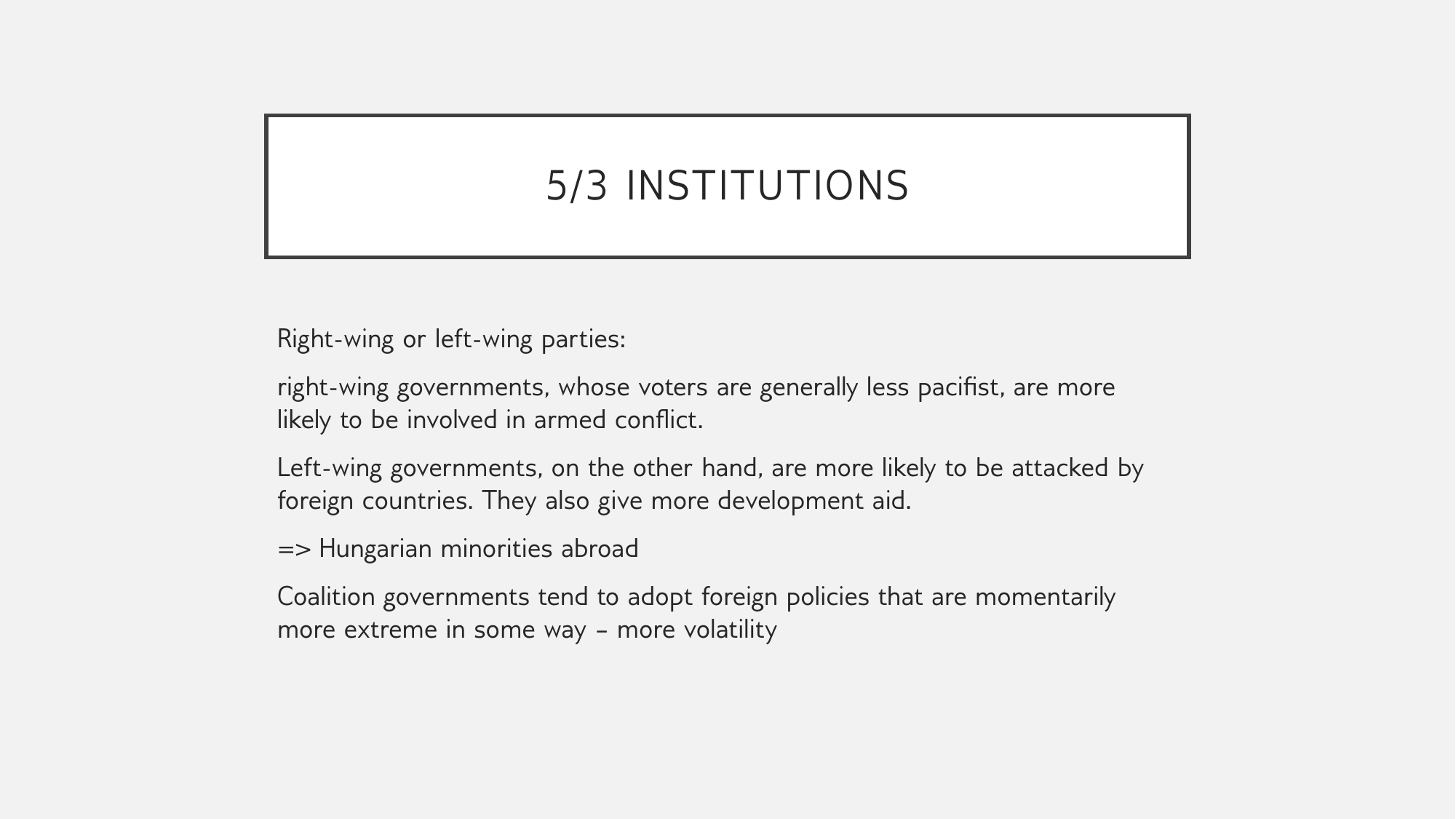

# 5/3 institutions
Right-wing or left-wing parties:
right-wing governments, whose voters are generally less pacifist, are more likely to be involved in armed conflict.
Left-wing governments, on the other hand, are more likely to be attacked by foreign countries. They also give more development aid.
=> Hungarian minorities abroad
Coalition governments tend to adopt foreign policies that are momentarily more extreme in some way – more volatility